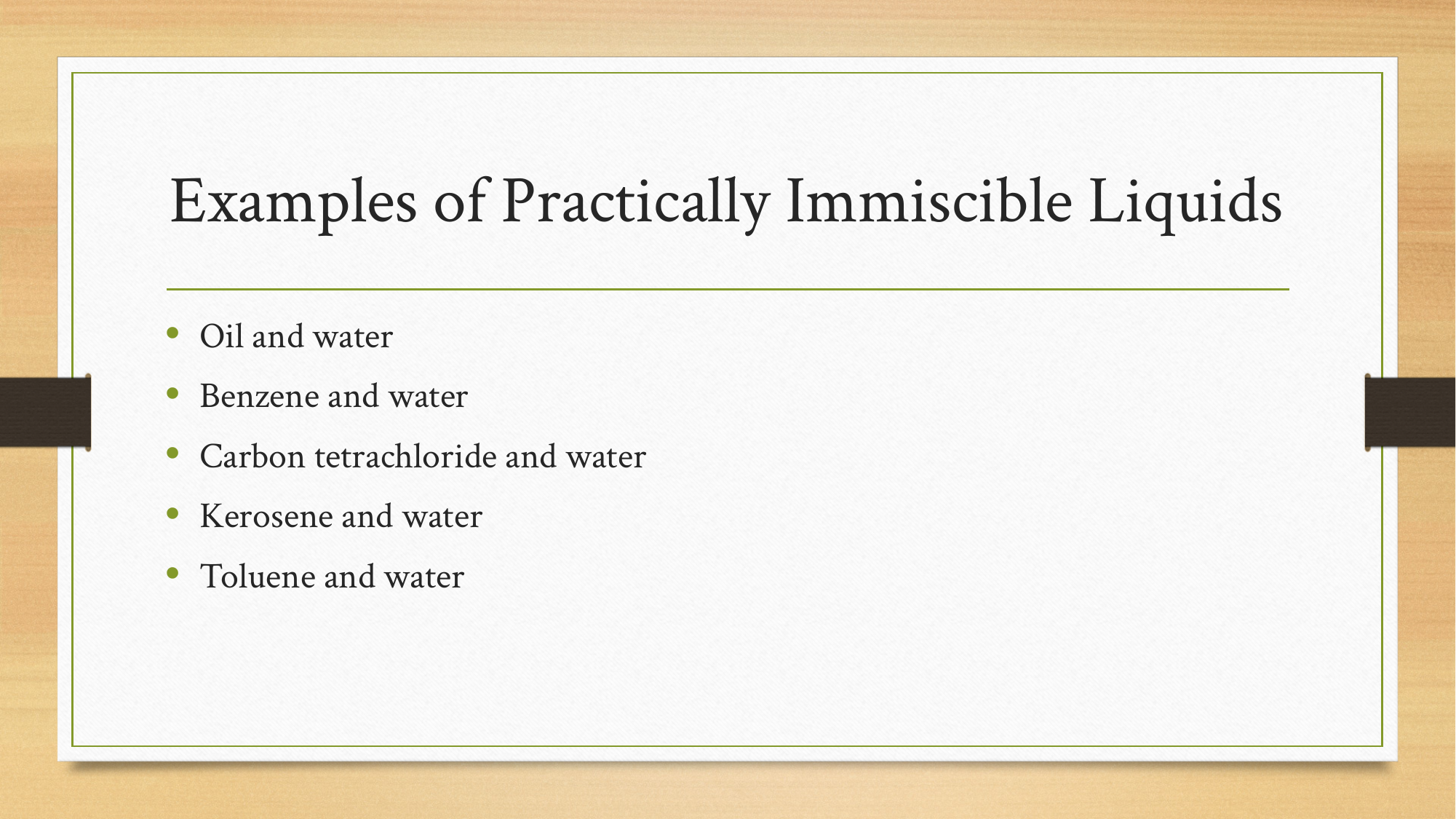

# Examples of Practically Immiscible Liquids
Oil and water
Benzene and water
Carbon tetrachloride and water
Kerosene and water
Toluene and water